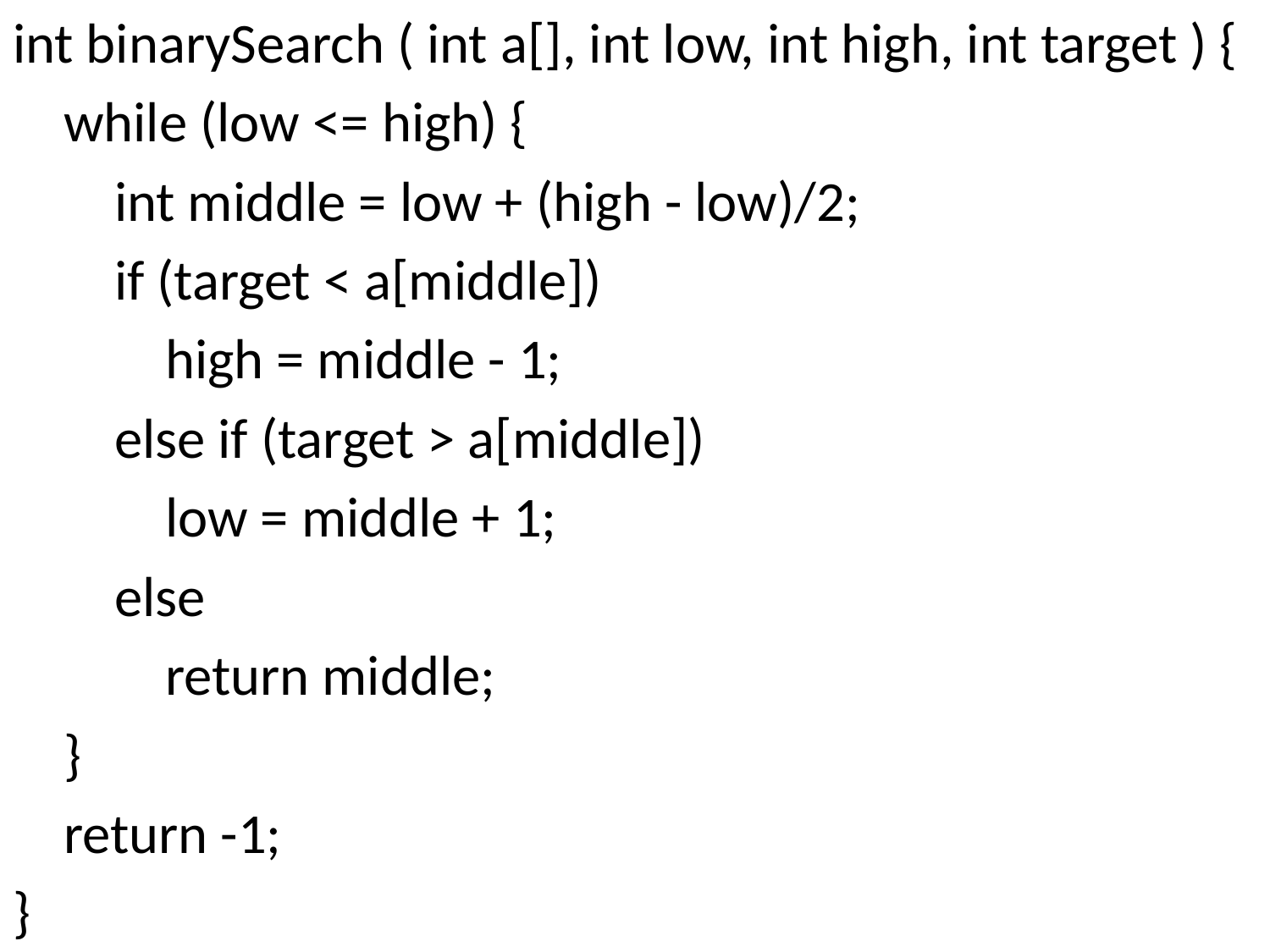

int binarySearch ( int a[], int low, int high, int target ) {
    while (low <= high) {
        int middle = low + (high - low)/2;
        if (target < a[middle])
            high = middle - 1;
        else if (target > a[middle])
            low = middle + 1;
        else
            return middle;
    }
    return -1;
}